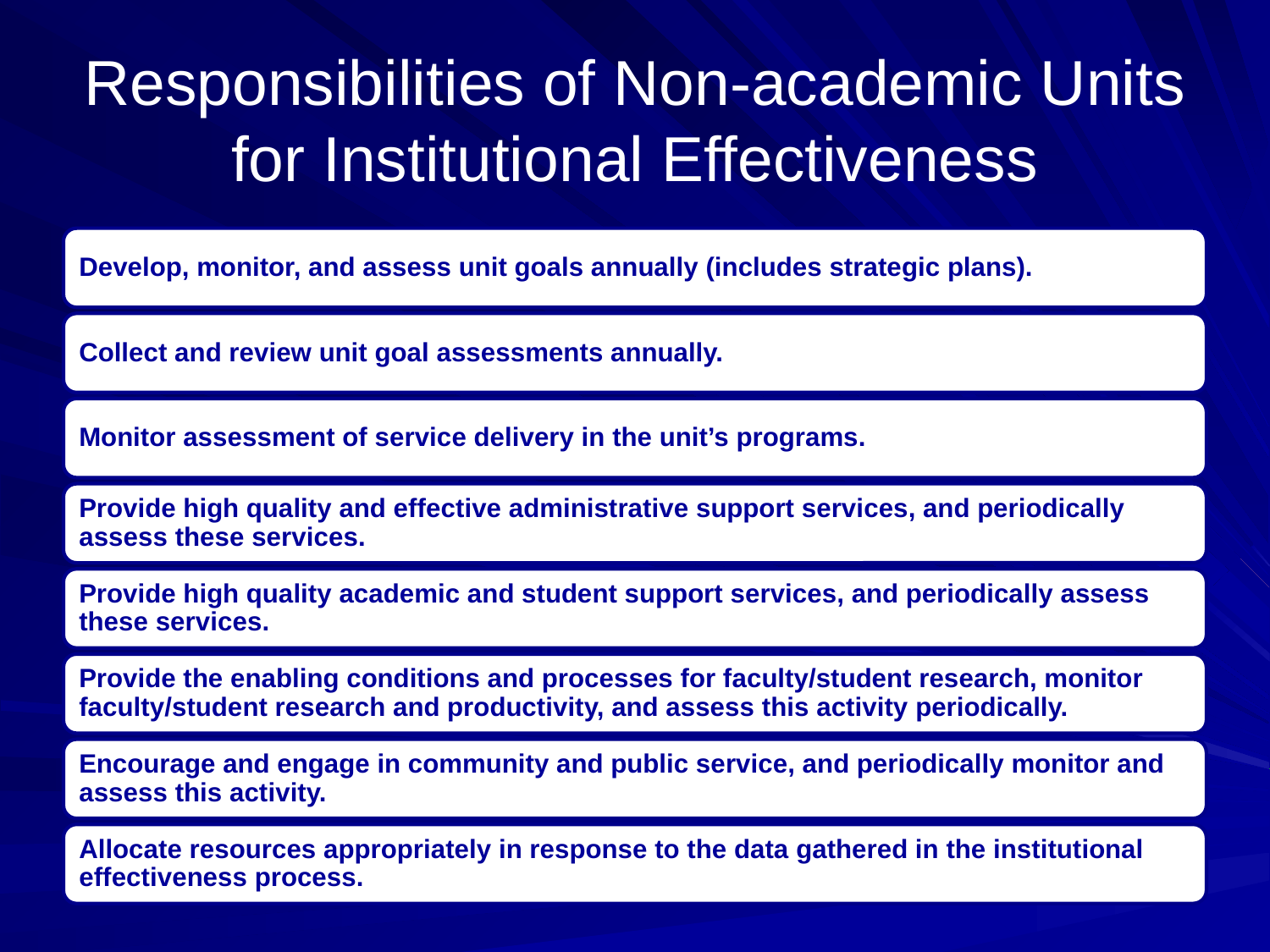

# Responsibilities of Non-academic Units for Institutional Effectiveness
Develop, monitor, and assess unit goals annually (includes strategic plans).
Collect and review unit goal assessments annually.
Monitor assessment of service delivery in the unit’s programs.
Provide high quality and effective administrative support services, and periodically assess these services.
Provide high quality academic and student support services, and periodically assess these services.
Provide the enabling conditions and processes for faculty/student research, monitor faculty/student research and productivity, and assess this activity periodically.
Encourage and engage in community and public service, and periodically monitor and assess this activity.
Allocate resources appropriately in response to the data gathered in the institutional effectiveness process.